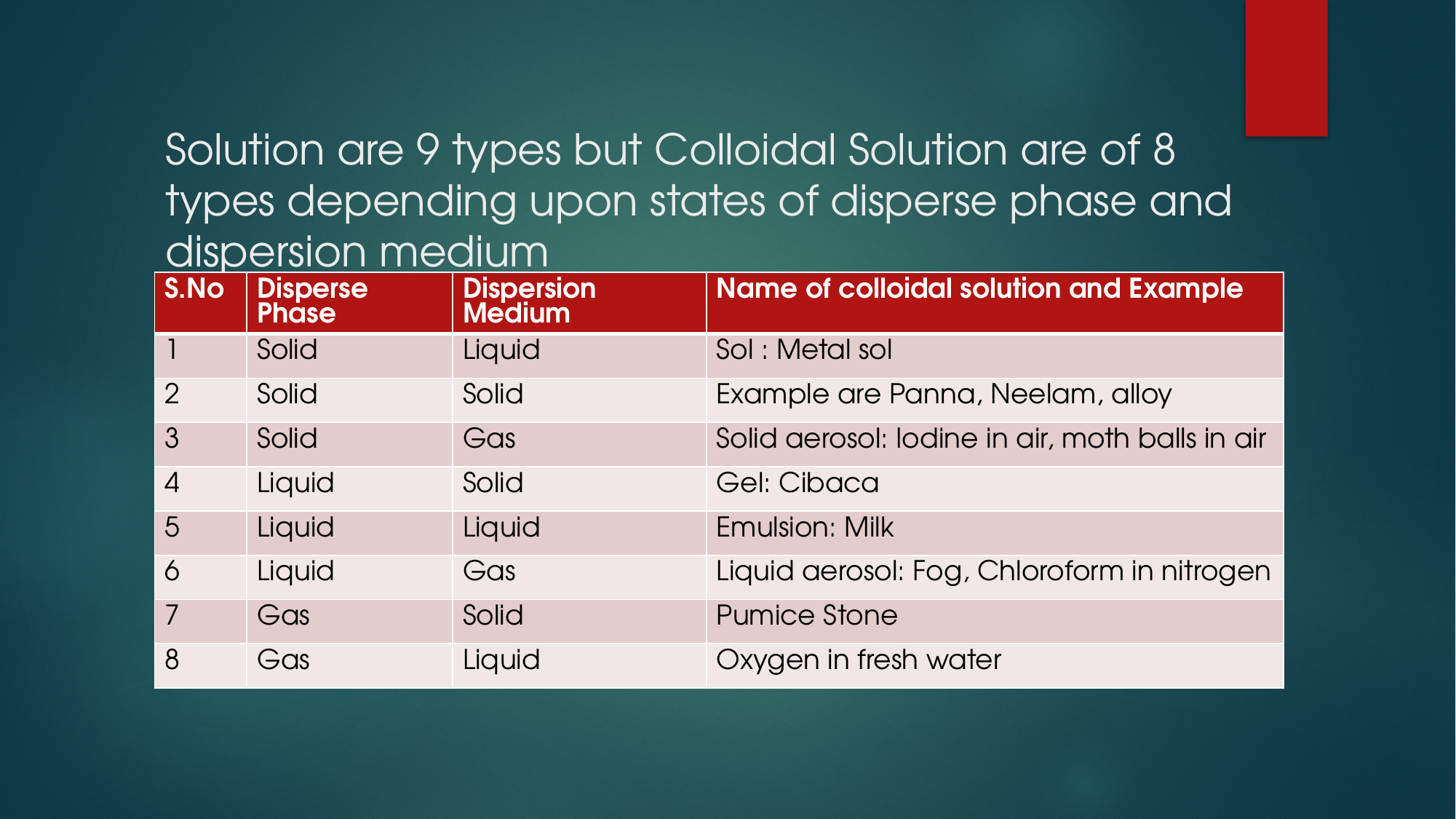

# Solution are 9 types but Colloidal Solution are of 8 types depending upon states of disperse phase and dispersion medium
| S.No | Disperse Phase | Dispersion Medium | Name of colloidal solution and Example |
| --- | --- | --- | --- |
| 1 | Solid | Liquid | Sol : Metal sol |
| 2 | Solid | Solid | Example are Panna, Neelam, alloy |
| 3 | Solid | Gas | Solid aerosol: Iodine in air, moth balls in air |
| 4 | Liquid | Solid | Gel: Cibaca |
| 5 | Liquid | Liquid | Emulsion: Milk |
| 6 | Liquid | Gas | Liquid aerosol: Fog, Chloroform in nitrogen |
| 7 | Gas | Solid | Pumice Stone |
| 8 | Gas | Liquid | Oxygen in fresh water |